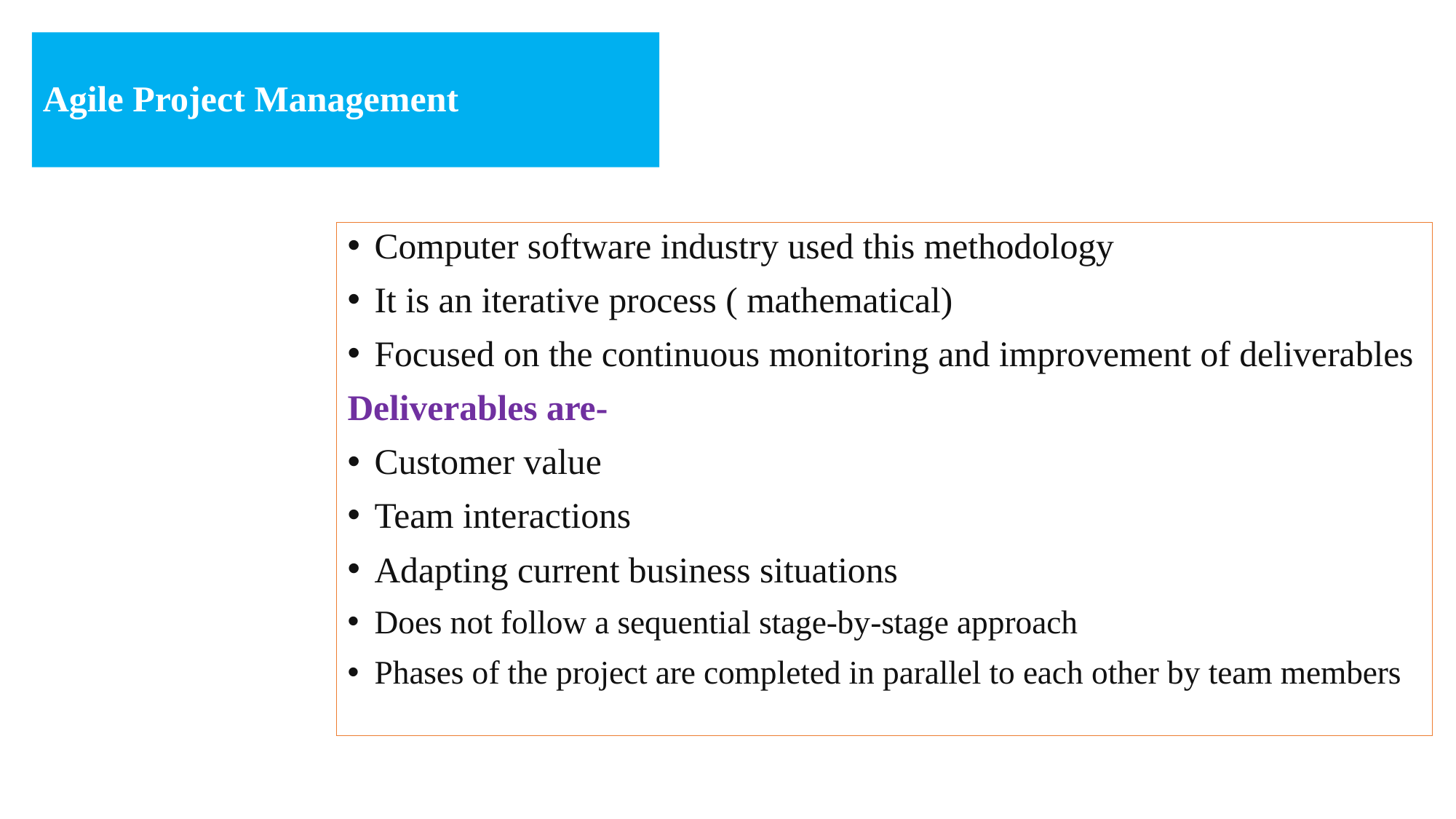

# Agile Project Management
Computer software industry used this methodology
It is an iterative process ( mathematical)
Focused on the continuous monitoring and improvement of deliverables
Deliverables are-
Customer value
Team interactions
Adapting current business situations
Does not follow a sequential stage-by-stage approach
Phases of the project are completed in parallel to each other by team members